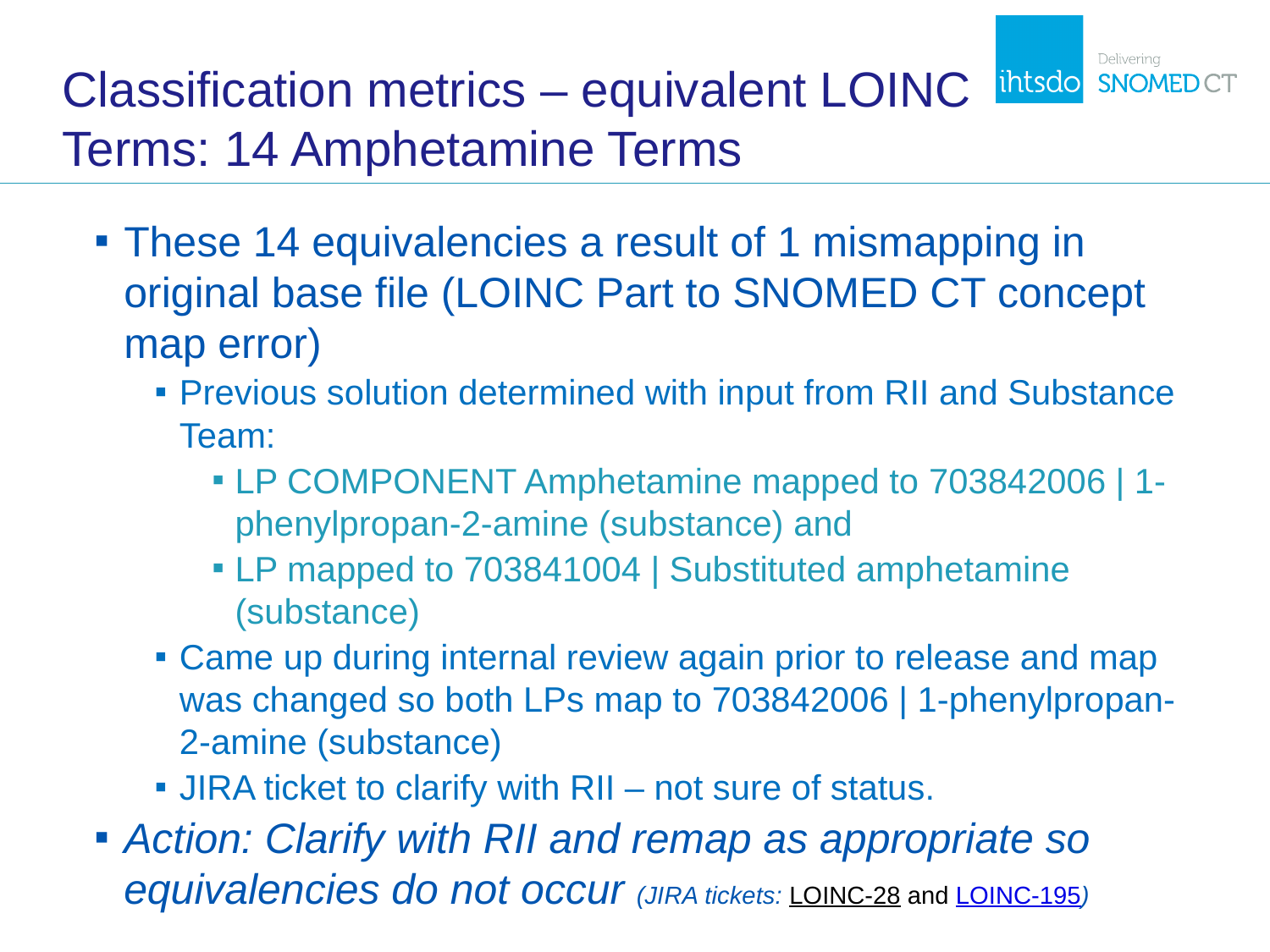

# Classification metrics – equivalent LOINC Terms: 14 Amphetamine Terms
These 14 equivalencies a result of 1 mismapping in original base file (LOINC Part to SNOMED CT concept map error)
Previous solution determined with input from RII and Substance Team:
LP COMPONENT Amphetamine mapped to 703842006 | 1-phenylpropan-2-amine (substance) and
LP mapped to 703841004 | Substituted amphetamine (substance)
Came up during internal review again prior to release and map was changed so both LPs map to 703842006 | 1-phenylpropan-2-amine (substance)
JIRA ticket to clarify with RII – not sure of status.
Action: Clarify with RII and remap as appropriate so equivalencies do not occur (JIRA tickets: LOINC-28 and LOINC-195)